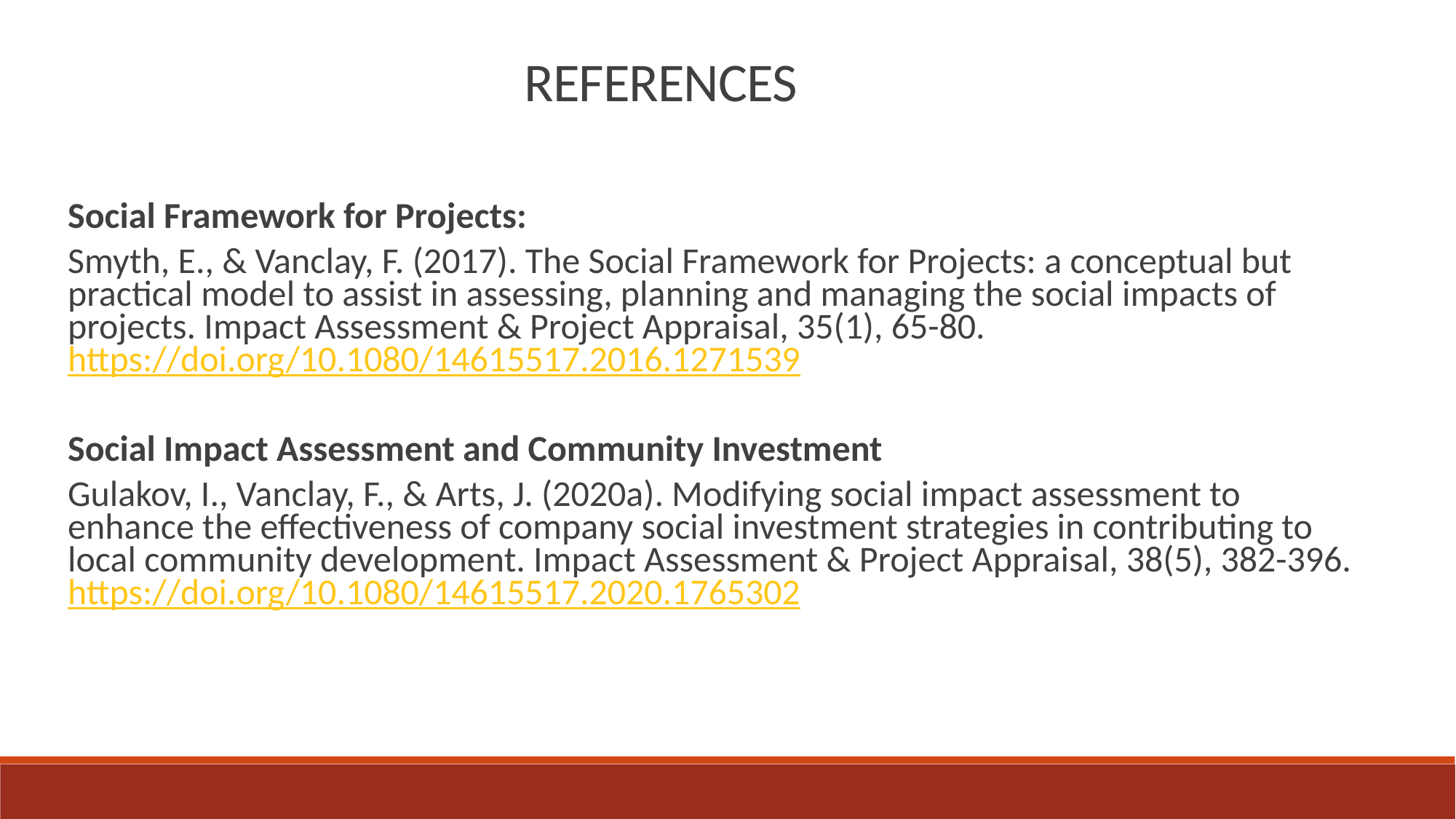

References
Social Framework for Projects:
Smyth, E., & Vanclay, F. (2017). The Social Framework for Projects: a conceptual but practical model to assist in assessing, planning and managing the social impacts of projects. Impact Assessment & Project Appraisal, 35(1), 65-80. https://doi.org/10.1080/14615517.2016.1271539

Social Impact Assessment and Community Investment
Gulakov, I., Vanclay, F., & Arts, J. (2020a). Modifying social impact assessment to enhance the effectiveness of company social investment strategies in contributing to local community development. Impact Assessment & Project Appraisal, 38(5), 382-396. https://doi.org/10.1080/14615517.2020.1765302